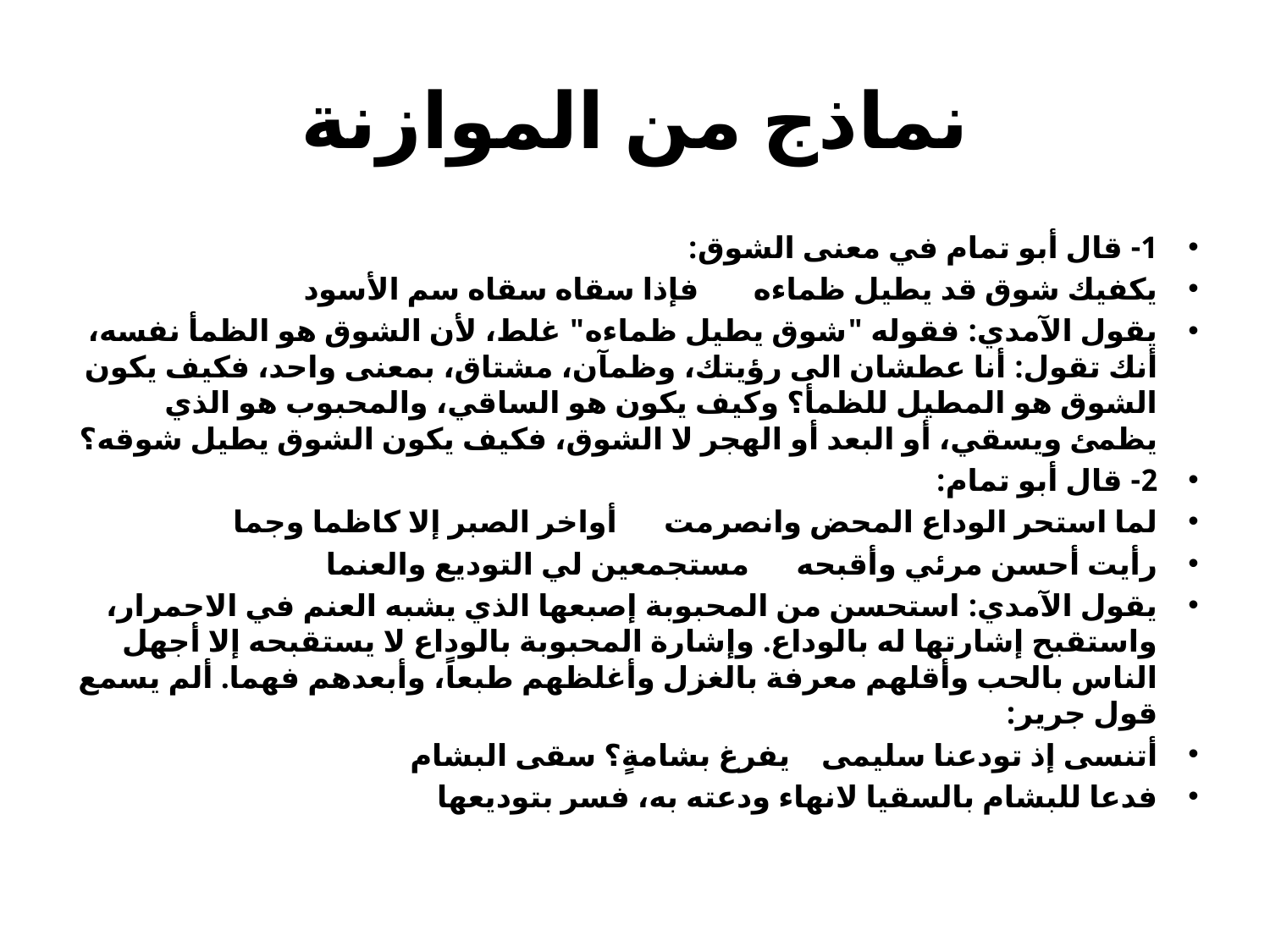

# نماذج من الموازنة
1- قال أبو تمام في معنى الشوق:
يكفيك شوق قد يطيل ظماءه       فإذا سقاه سقاه سم الأسود
يقول الآمدي: فقوله "شوق يطيل ظماءه" غلط، لأن الشوق هو الظمأ نفسه، أنك تقول: أنا عطشان الى رؤيتك، وظمآن، مشتاق، بمعنى واحد، فكيف يكون الشوق هو المطيل للظمأ؟ وكيف يكون هو الساقي، والمحبوب هو الذي يظمئ ويسقي، أو البعد أو الهجر لا الشوق، فكيف يكون الشوق يطيل شوقه؟
2- قال أبو تمام:
لما استحر الوداع المحض وانصرمت      أواخر الصبر إلا كاظما وجما
رأيت أحسن مرئي وأقبحه      مستجمعين لي التوديع والعنما
يقول الآمدي: استحسن من المحبوبة إصبعها الذي يشبه العنم في الاحمرار، واستقبح إشارتها له بالوداع. وإشارة المحبوبة بالوداع لا يستقبحه إلا أجهل الناس بالحب وأقلهم معرفة بالغزل وأغلظهم طبعاً، وأبعدهم فهما. ألم يسمع قول جرير:
أتنسى إذ تودعنا سليمى    يفرغ بشامةٍ؟ سقى البشام
فدعا للبشام بالسقيا لانهاء ودعته به، فسر بتوديعها